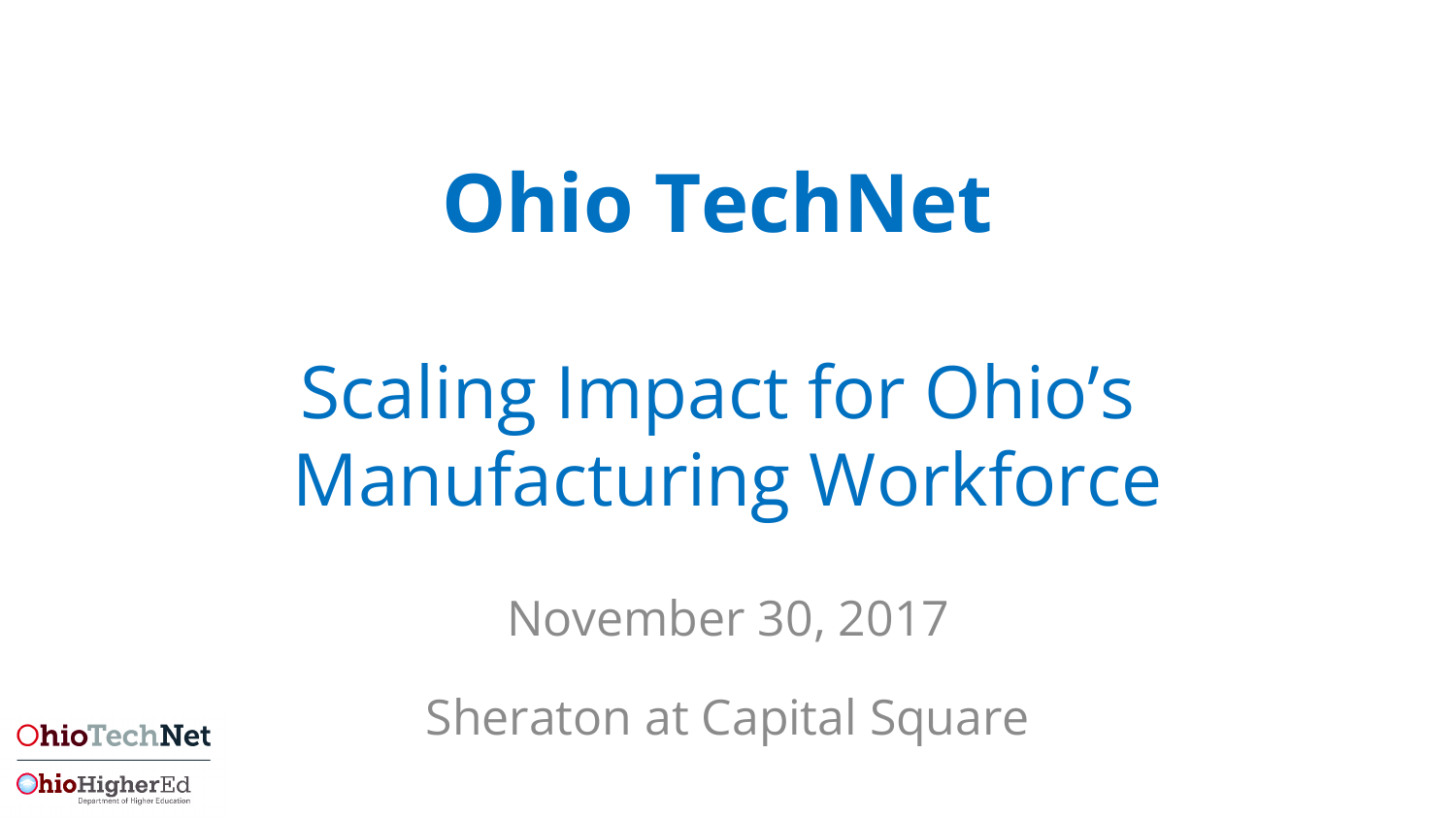

# Ohio TechNet Scaling Impact for Ohio’s Manufacturing Workforce
November 30, 2017
Sheraton at Capital Square